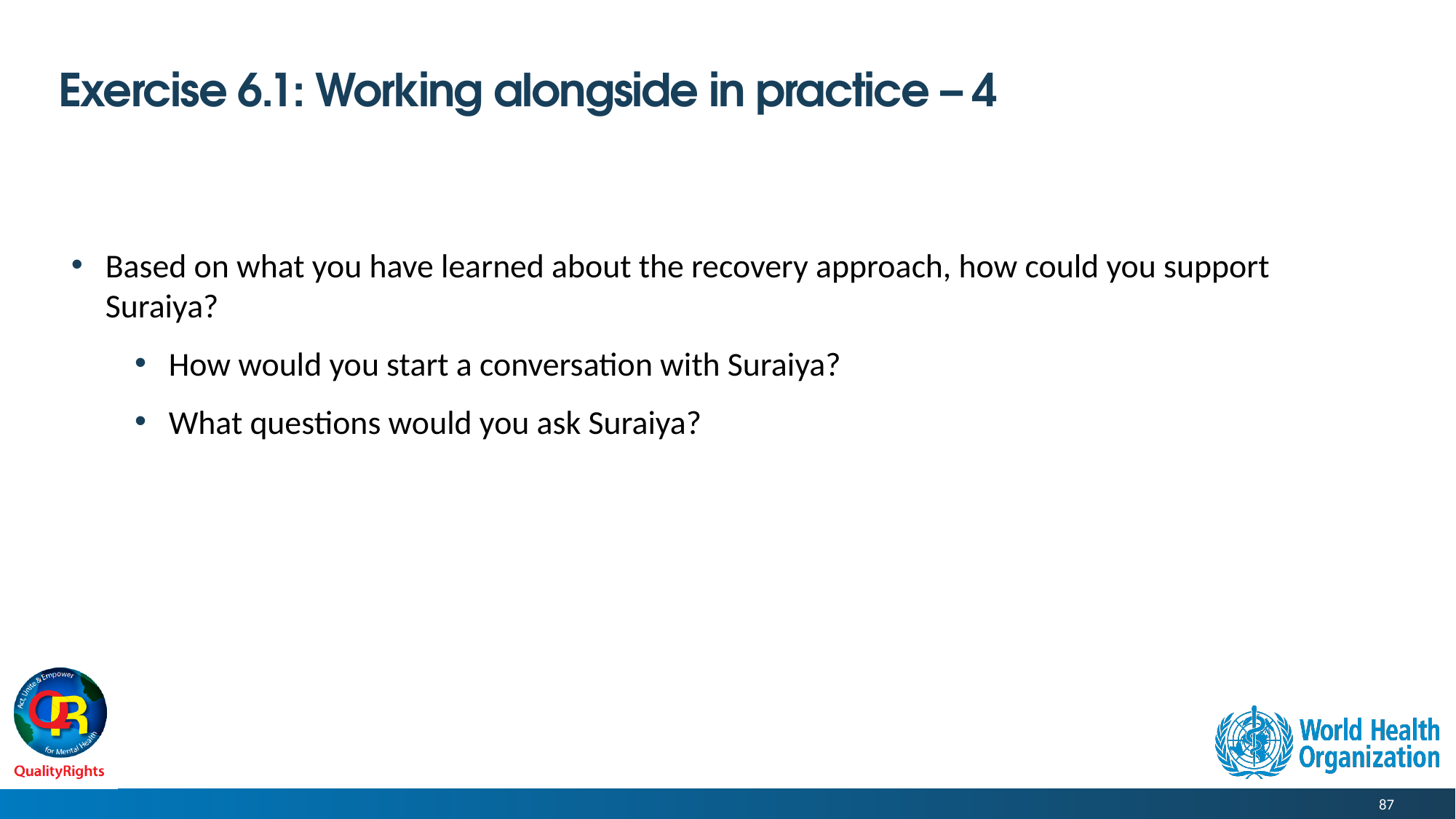

# Exercise 6.1: Working alongside in practice – 4

Based on what you have learned about the recovery approach, how could you support Suraiya?
How would you start a conversation with Suraiya?
What questions would you ask Suraiya?